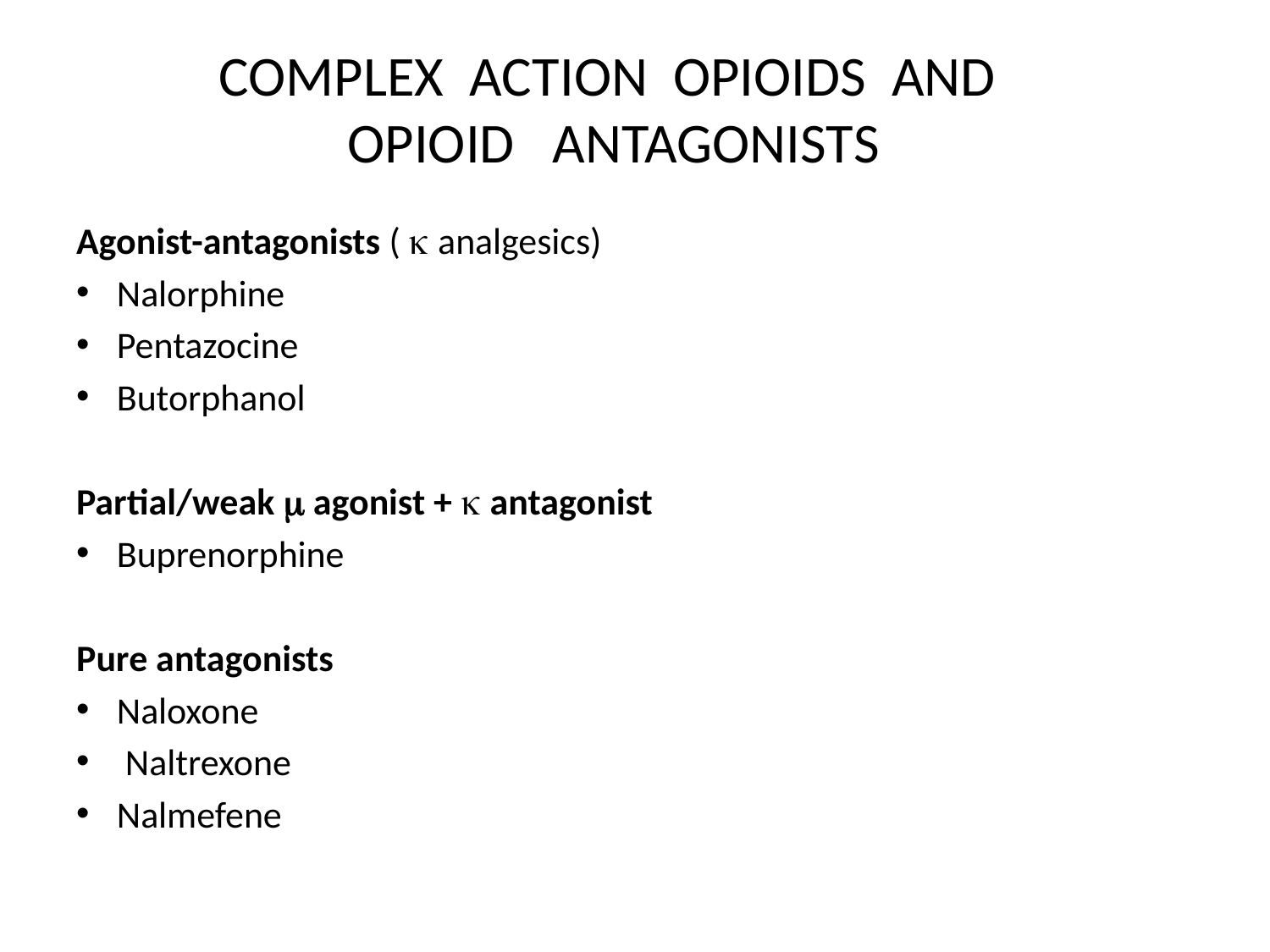

# COMPLEX  ACTION  OPIOIDS  AND OPIOID   ANTAGONISTS

Agonist-antagonists ( κ analgesics)
Nalorphine
Pentazocine
Butorphanol

Partial/weak μ agonist + κ antagonist
Buprenorphine

Pure antagonists
Naloxone
 Naltrexone
Nalmefene